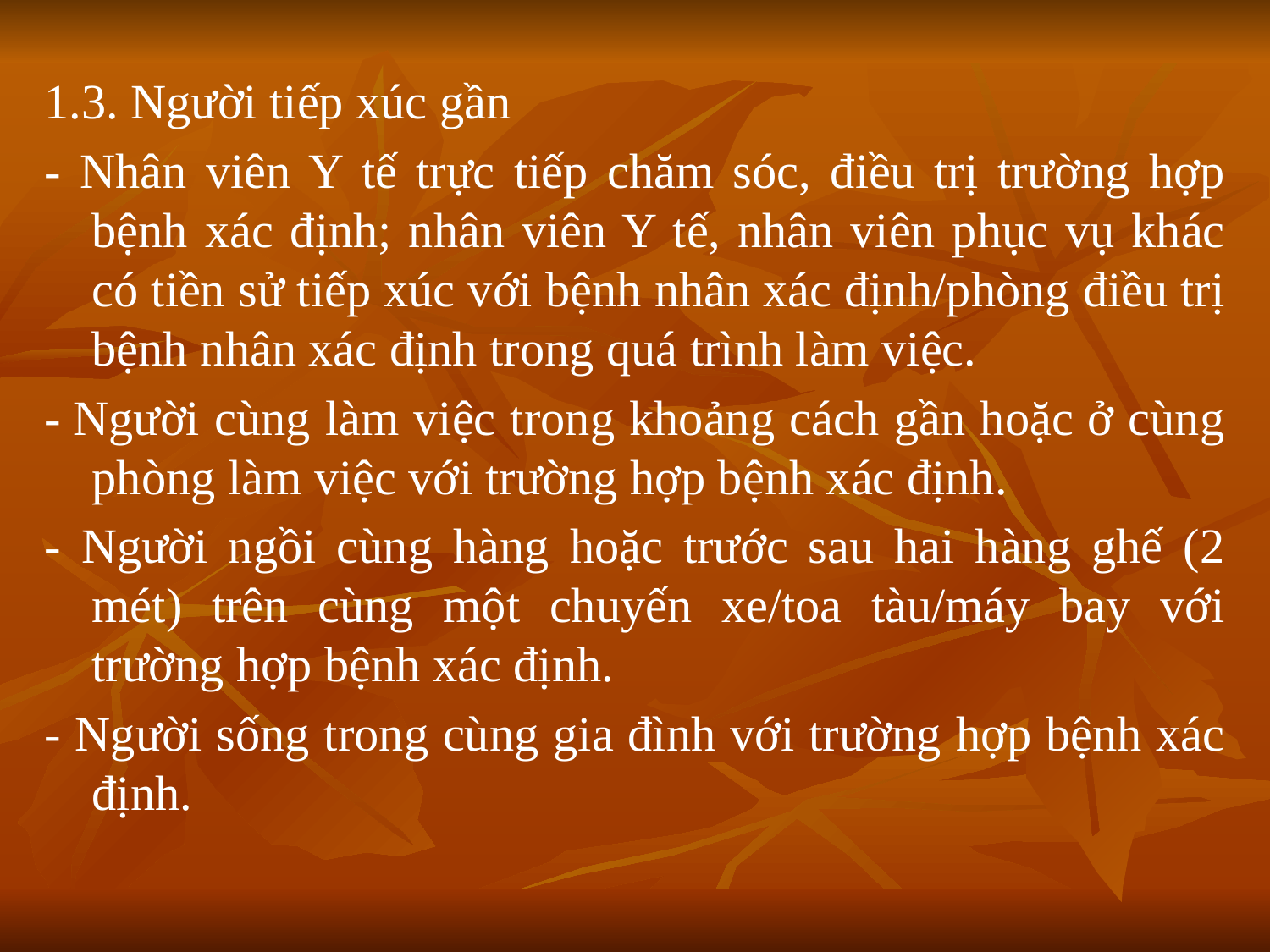

1.3. Người tiếp xúc gần
- Nhân viên Y tế trực tiếp chăm sóc, điều trị trường hợp bệnh xác định; nhân viên Y tế, nhân viên phục vụ khác có tiền sử tiếp xúc với bệnh nhân xác định/phòng điều trị bệnh nhân xác định trong quá trình làm việc.
- Người cùng làm việc trong khoảng cách gần hoặc ở cùng phòng làm việc với trường hợp bệnh xác định.
- Người ngồi cùng hàng hoặc trước sau hai hàng ghế (2 mét) trên cùng một chuyến xe/toa tàu/máy bay với trường hợp bệnh xác định.
- Người sống trong cùng gia đình với trường hợp bệnh xác định.